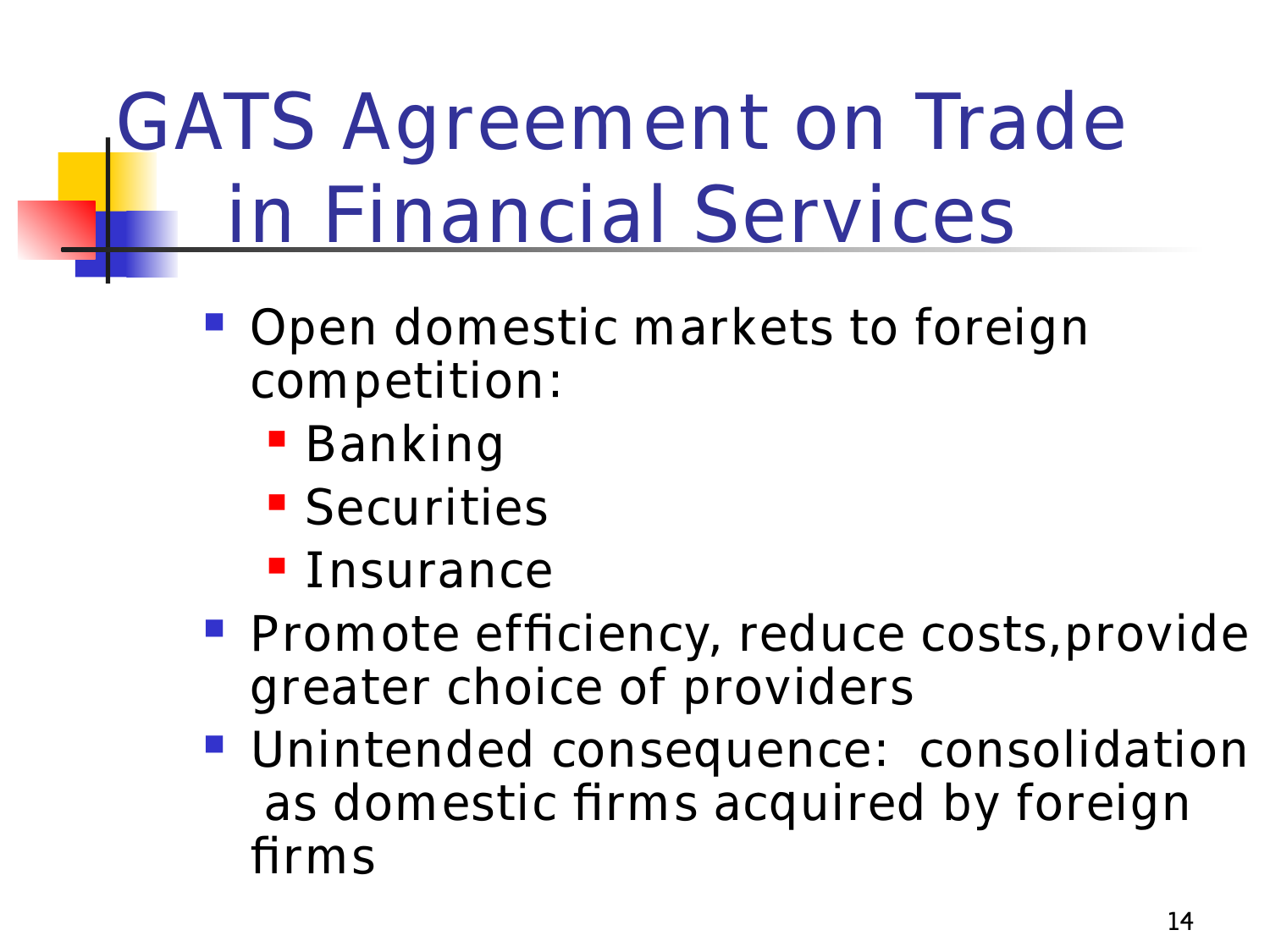

# GATS Agreement on Trade in Financial Services
Open domestic markets to foreign competition:
Banking
Securities
Insurance
Promote efficiency, reduce costs,provide greater choice of providers
Unintended consequence:  consolidation  as domestic firms acquired by foreign firms
14